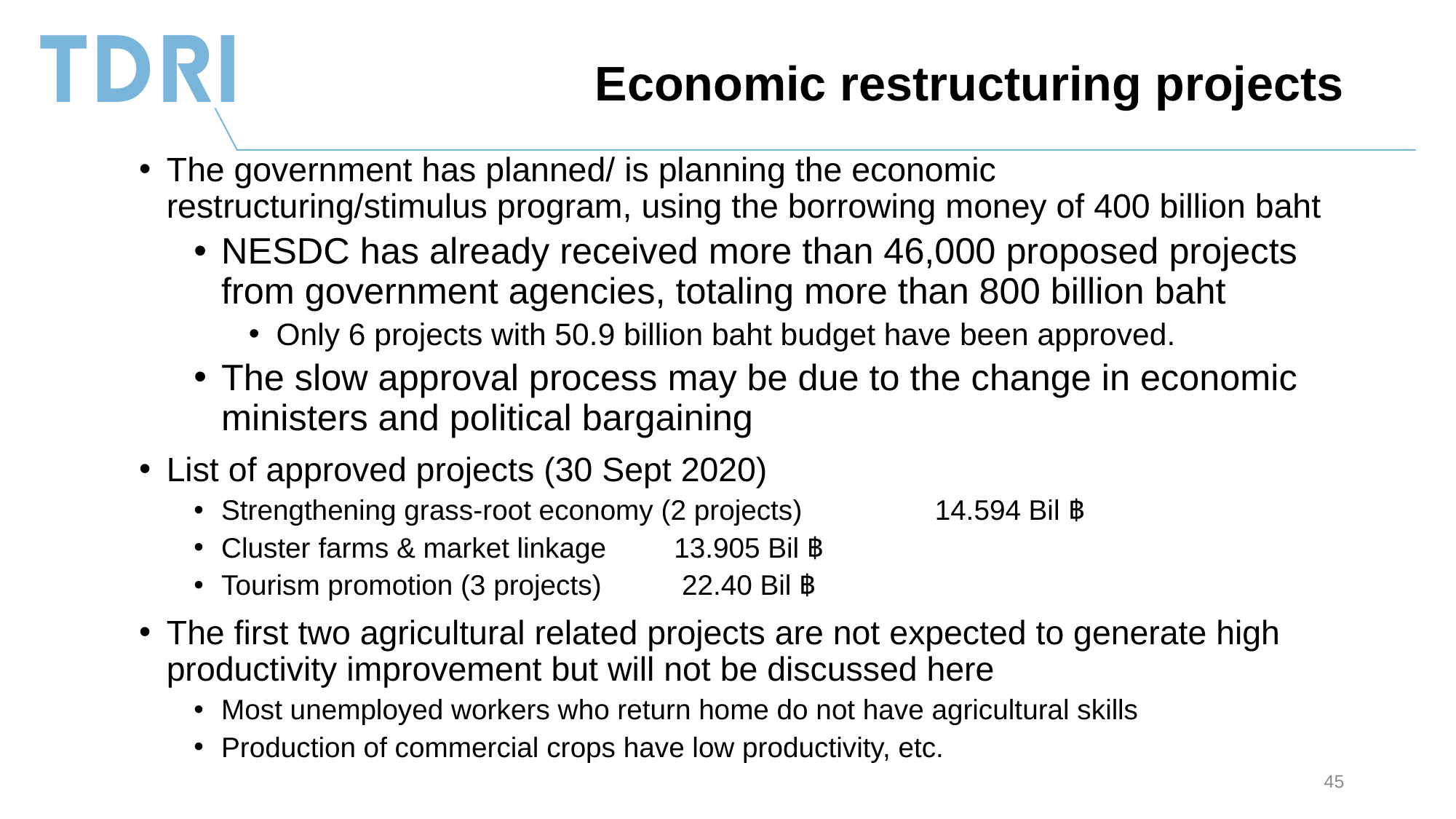

# Economic restructuring projects
The government has planned/ is planning the economic restructuring/stimulus program, using the borrowing money of 400 billion baht
NESDC has already received more than 46,000 proposed projects from government agencies, totaling more than 800 billion baht
Only 6 projects with 50.9 billion baht budget have been approved.
The slow approval process may be due to the change in economic ministers and political bargaining
List of approved projects (30 Sept 2020)
Strengthening grass-root economy (2 projects)                 14.594 Bil ฿
Cluster farms & market linkage			      13.905 Bil ฿
Tourism promotion (3 projects)			       22.40 Bil ฿
The first two agricultural related projects are not expected to generate high productivity improvement but will not be discussed here
Most unemployed workers who return home do not have agricultural skills
Production of commercial crops have low productivity, etc.

45